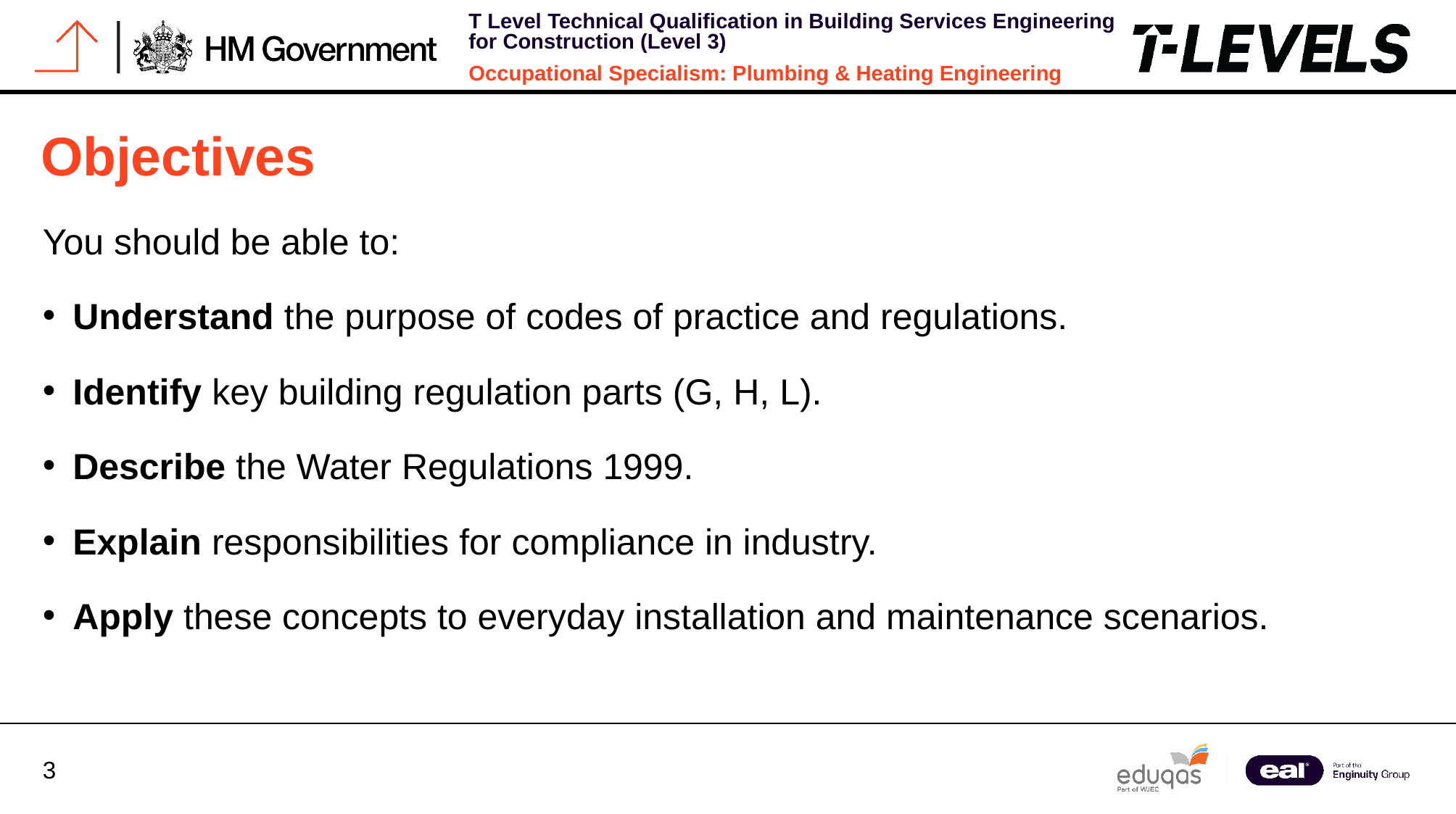

# Objectives
You should be able to:
Understand the purpose of codes of practice and regulations.
Identify key building regulation parts (G, H, L).
Describe the Water Regulations 1999.
Explain responsibilities for compliance in industry.
Apply these concepts to everyday installation and maintenance scenarios.